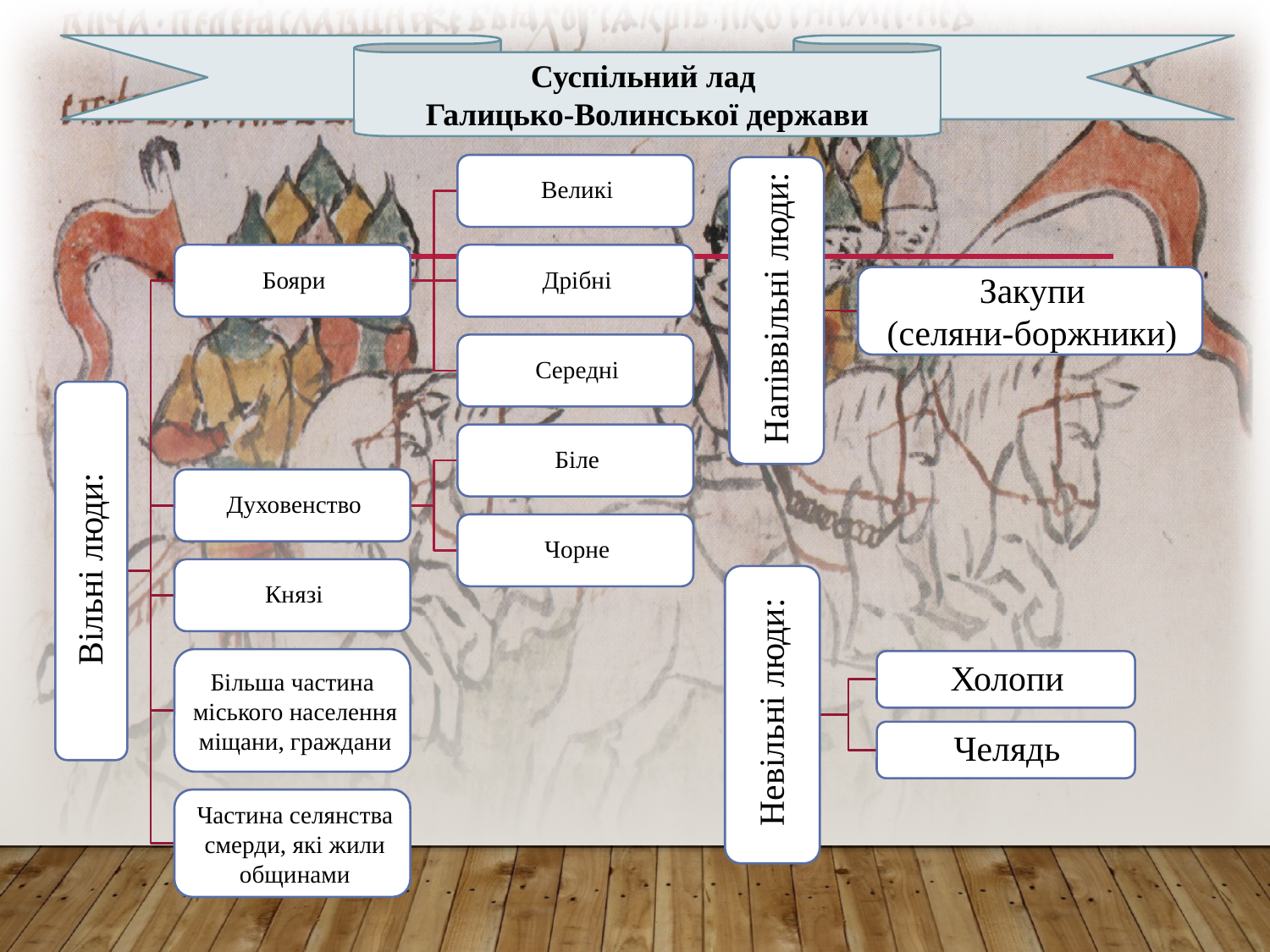

Суспільний лад
Галицько-Волинської держави

Вільні люди:
Бояри
Великі
Дрібні
Середні
Духовенство
Біле
Чорне
Князі
Більша частина
міського населення
міщани, граждани
Частина селянства
смерди, які жили общинами

Напіввільні люди:
Закупи
(селяни-боржники)

Невільні люди:
Холопи
Челядь